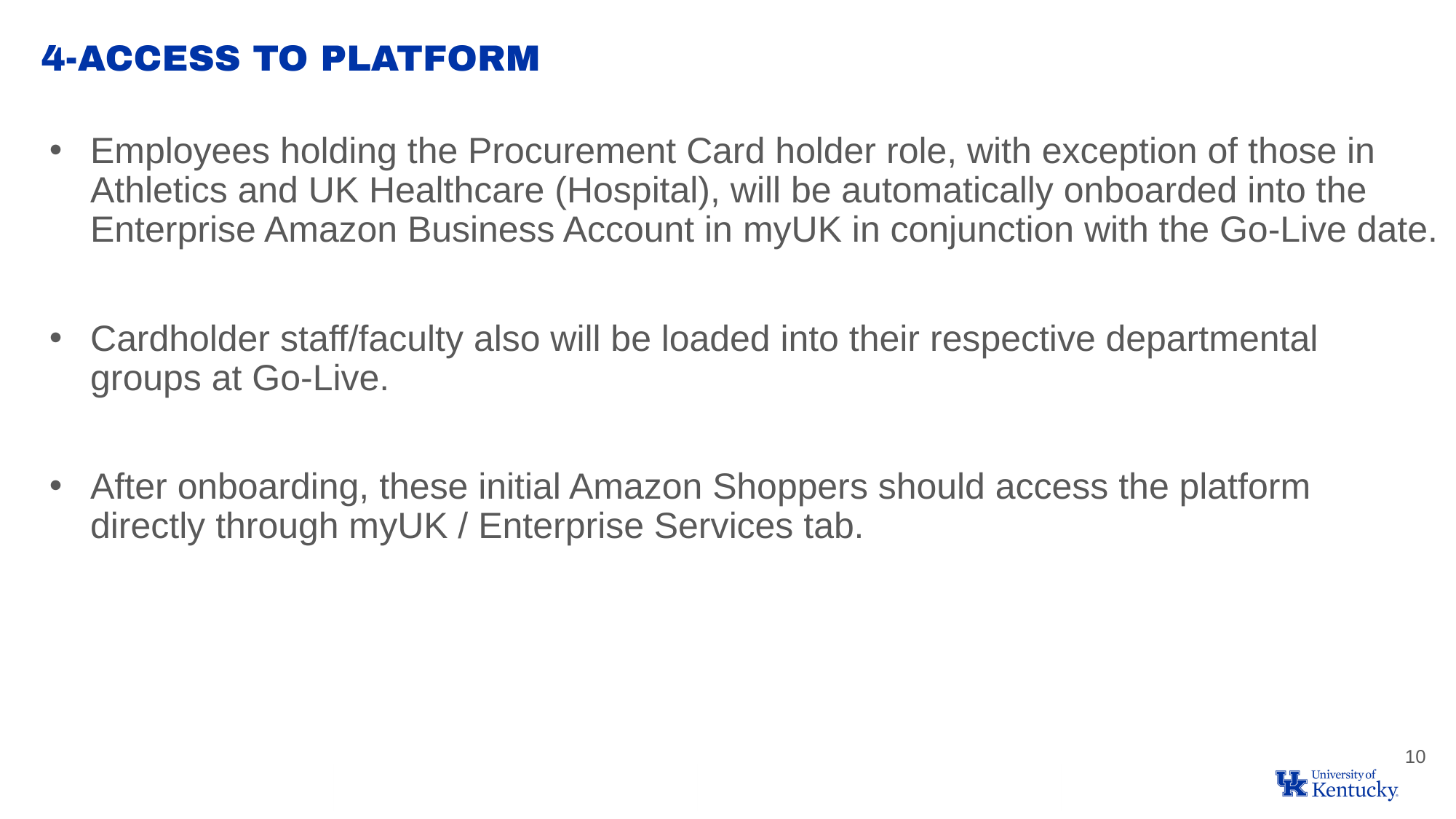

4-Access to Platform
Employees holding the Procurement Card holder role, with exception of those in Athletics and UK Healthcare (Hospital), will be automatically onboarded into the Enterprise Amazon Business Account in myUK in conjunction with the Go-Live date.

Cardholder staff/faculty also will be loaded into their respective departmental
groups at Go-Live.

After onboarding, these initial Amazon Shoppers should access the platform
directly through myUK / Enterprise Services tab.

10